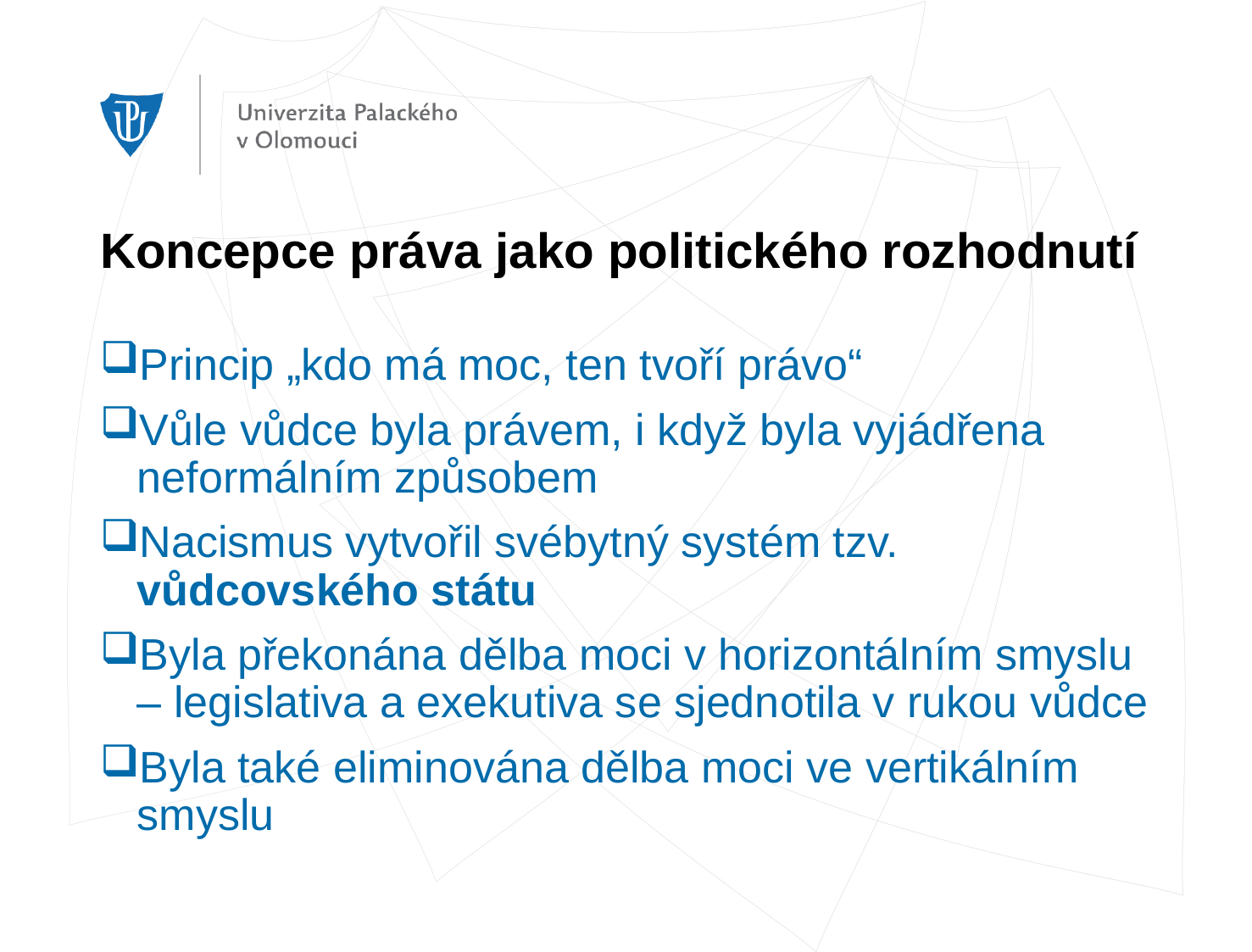

# Koncepce práva jako politického rozhodnutí
Princip „kdo má moc, ten tvoří právo“
Vůle vůdce byla právem, i když byla vyjádřena neformálním způsobem
Nacismus vytvořil svébytný systém tzv. vůdcovského státu
Byla překonána dělba moci v horizontálním smyslu – legislativa a exekutiva se sjednotila v rukou vůdce
Byla také eliminována dělba moci ve vertikálním smyslu